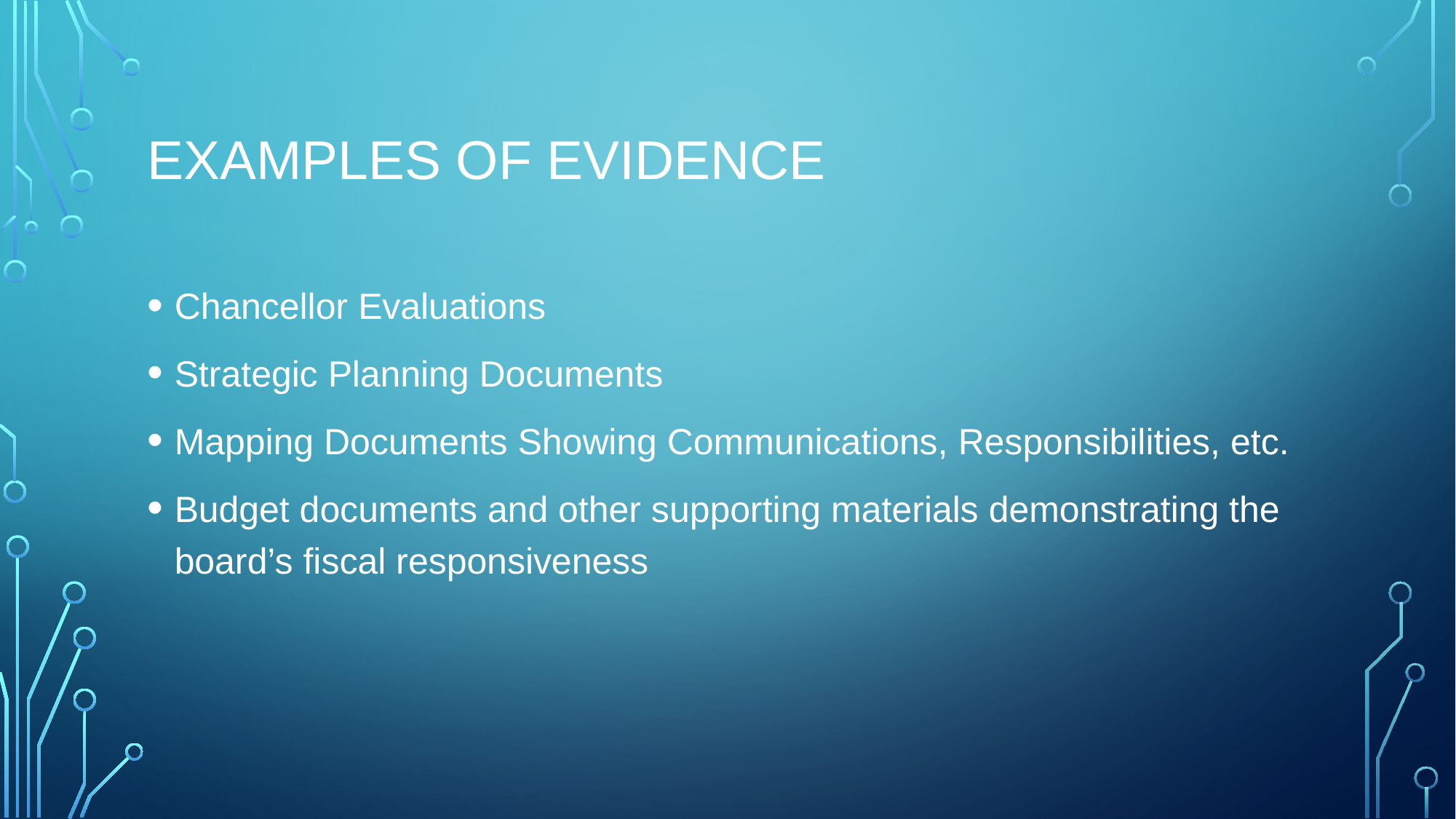

# Examples of evidence
Chancellor Evaluations
Strategic Planning Documents
Mapping Documents Showing Communications, Responsibilities, etc.
Budget documents and other supporting materials demonstrating the board’s fiscal responsiveness